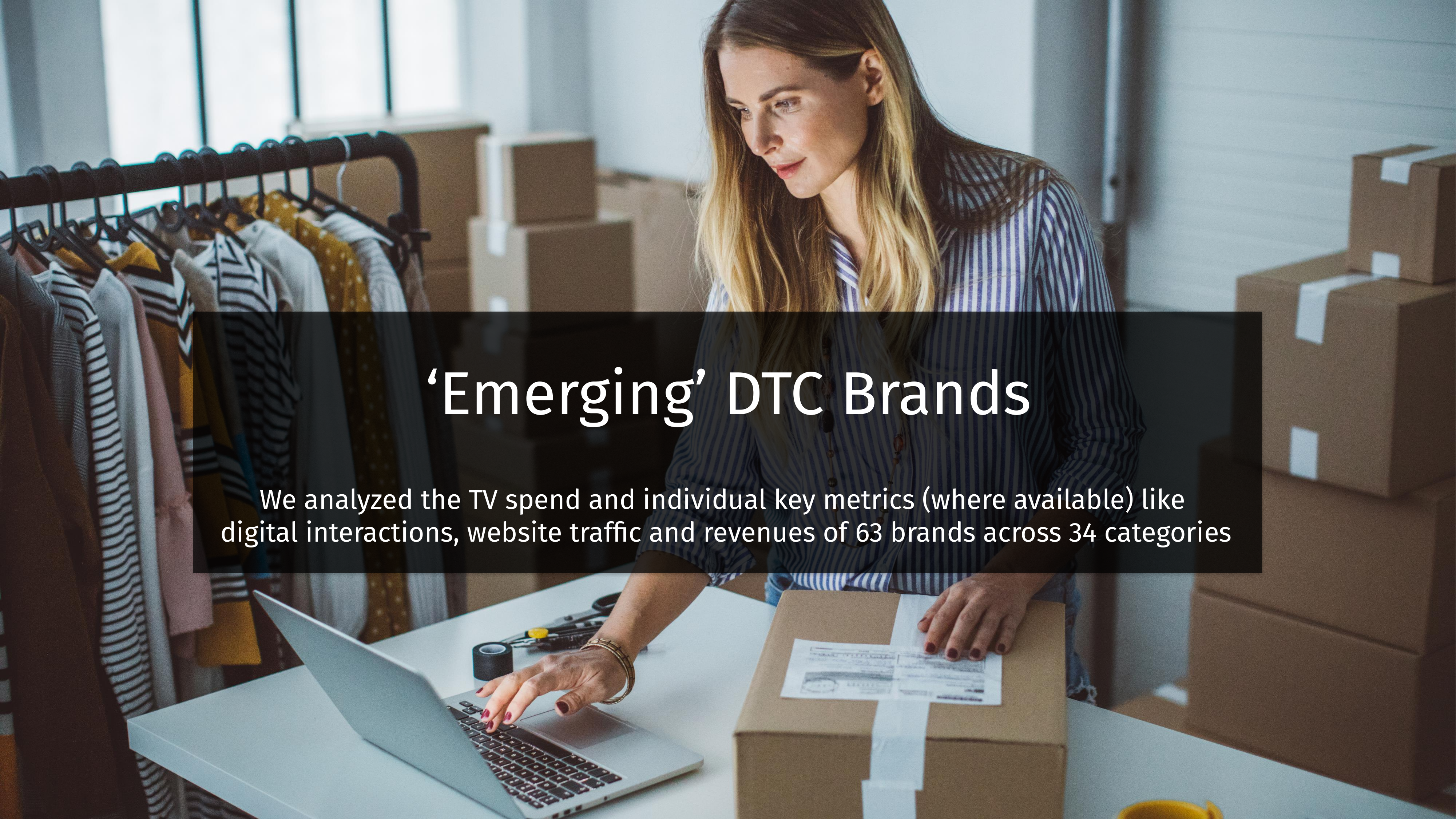

‘Emerging’ DTC Brands
We analyzed the TV spend and individual key metrics (where available) like
digital interactions, website traffic and revenues of 63 brands across 34 categories